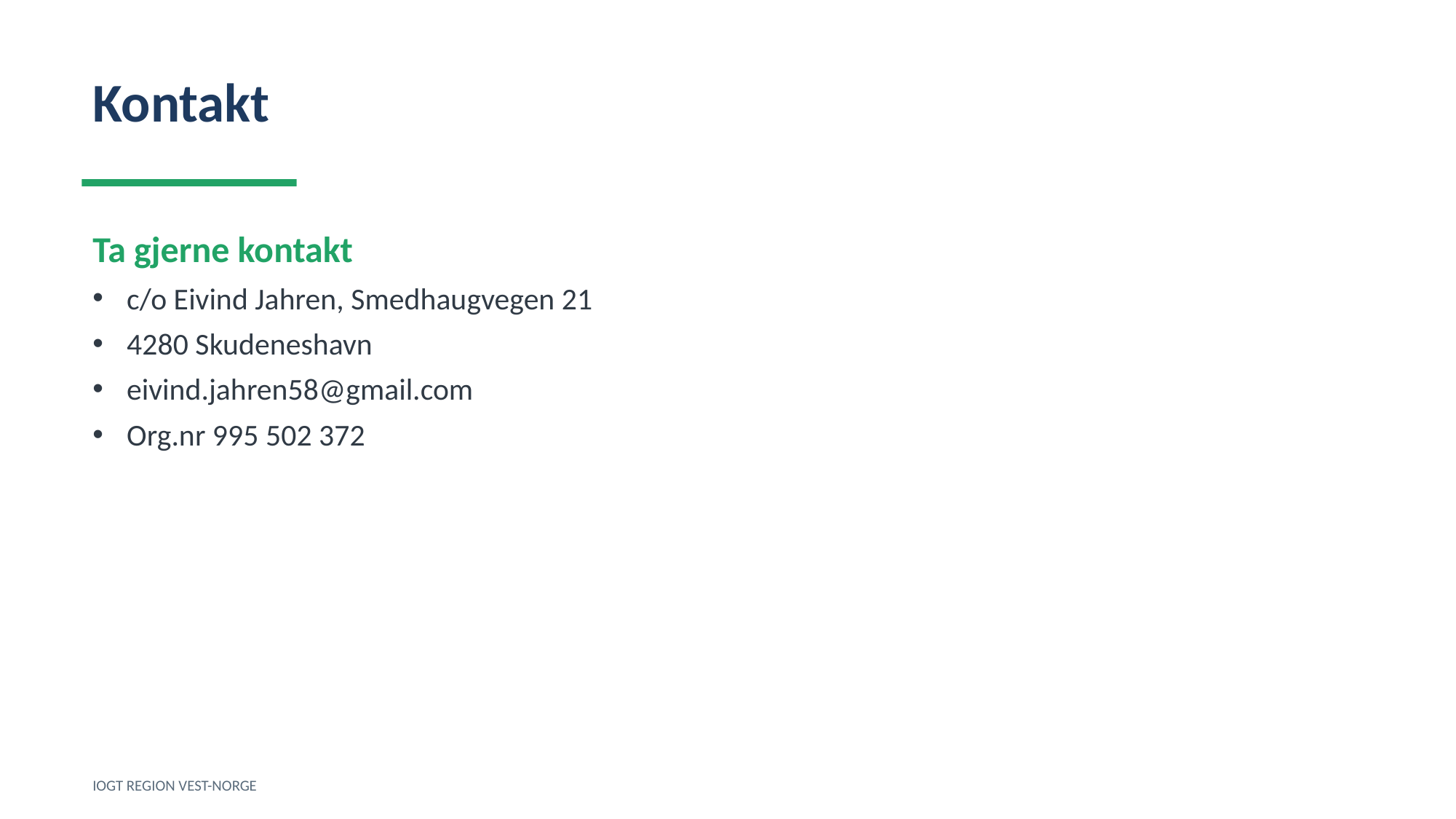

Kontakt

Ta gjerne kontakt
c/o Eivind Jahren, Smedhaugvegen 21
4280 Skudeneshavn
eivind.jahren58@gmail.com
Org.nr 995 502 372
IOGT REGION VEST-NORGE